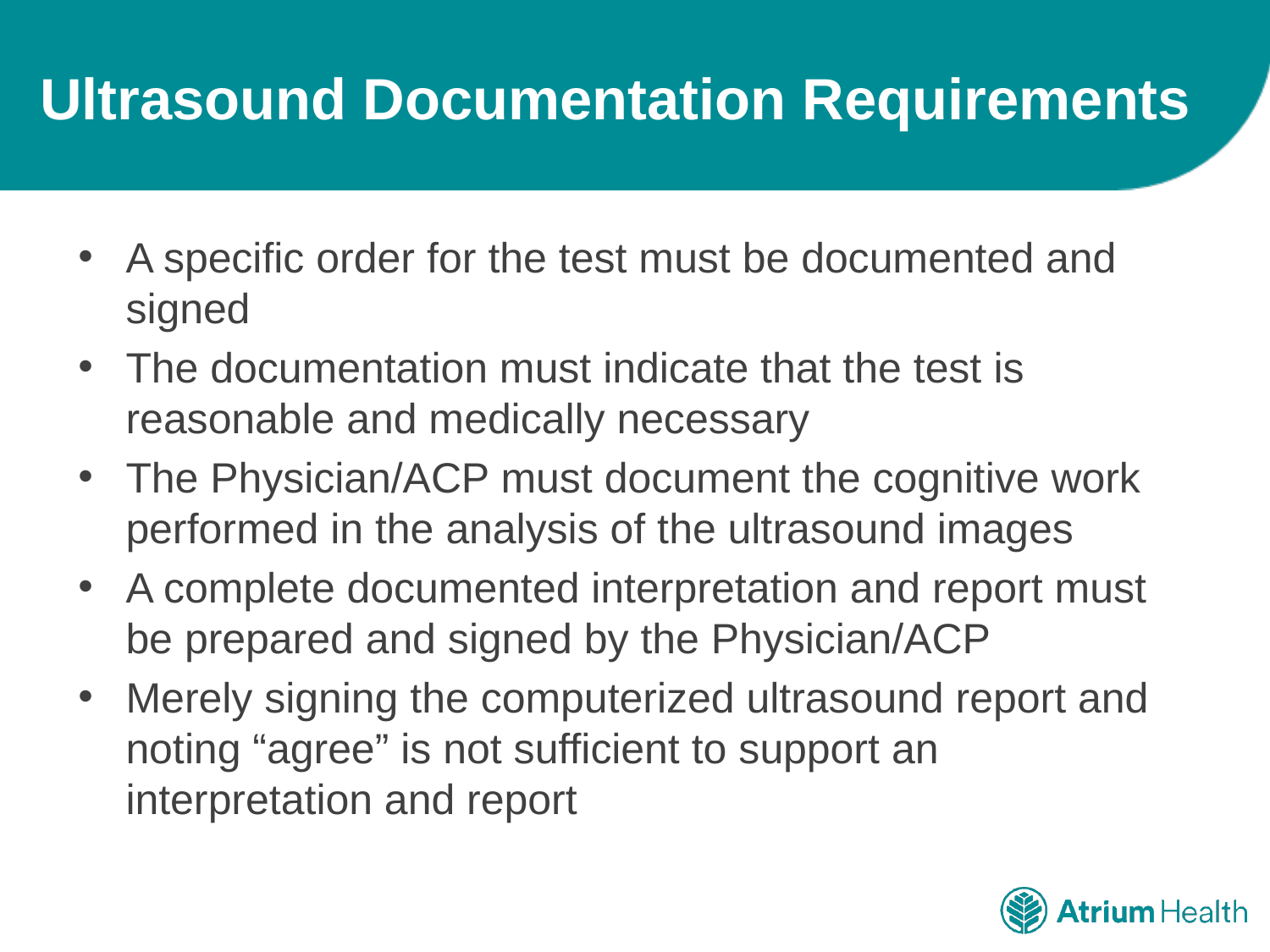

# Ultrasound Documentation Requirements
A specific order for the test must be documented and signed
The documentation must indicate that the test is reasonable and medically necessary
The Physician/ACP must document the cognitive work performed in the analysis of the ultrasound images
A complete documented interpretation and report must be prepared and signed by the Physician/ACP
Merely signing the computerized ultrasound report and noting “agree” is not sufficient to support an interpretation and report